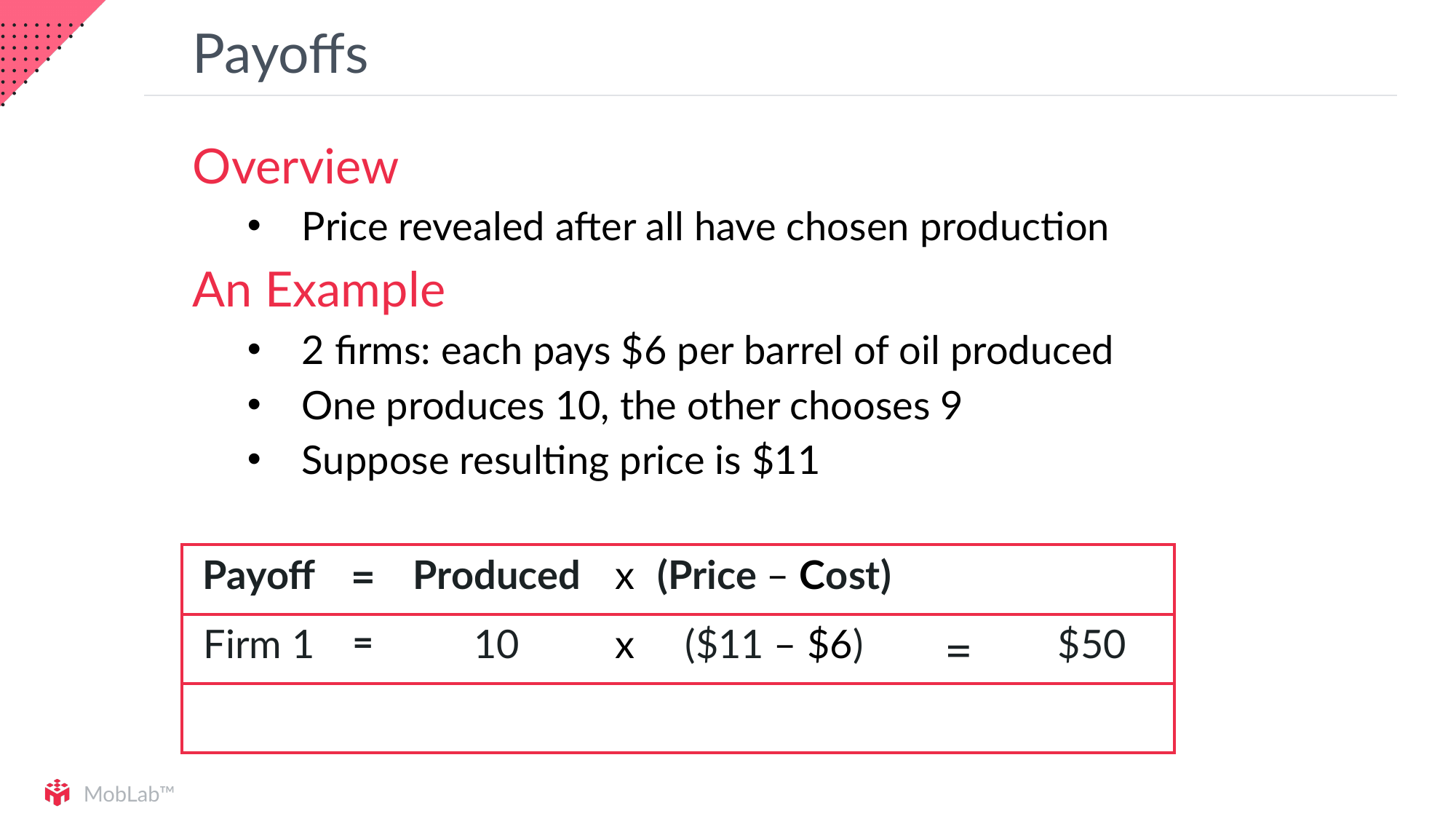

# Payoffs
Overview
Price revealed after all have chosen production
An Example
2 firms: each pays $6 per barrel of oil produced
One produces 10, the other chooses 9
Suppose resulting price is $11

| Payoff | = | Produced | x | (Price – Cost) |  |  |
| --- | --- | --- | --- | --- | --- | --- |
| Firm 1 | = | 10 | x | ($11 – $6) | = | $50 |
| firm 2 | = | 9 | x | ($11 – $6) | = | $45 |
MobLab™